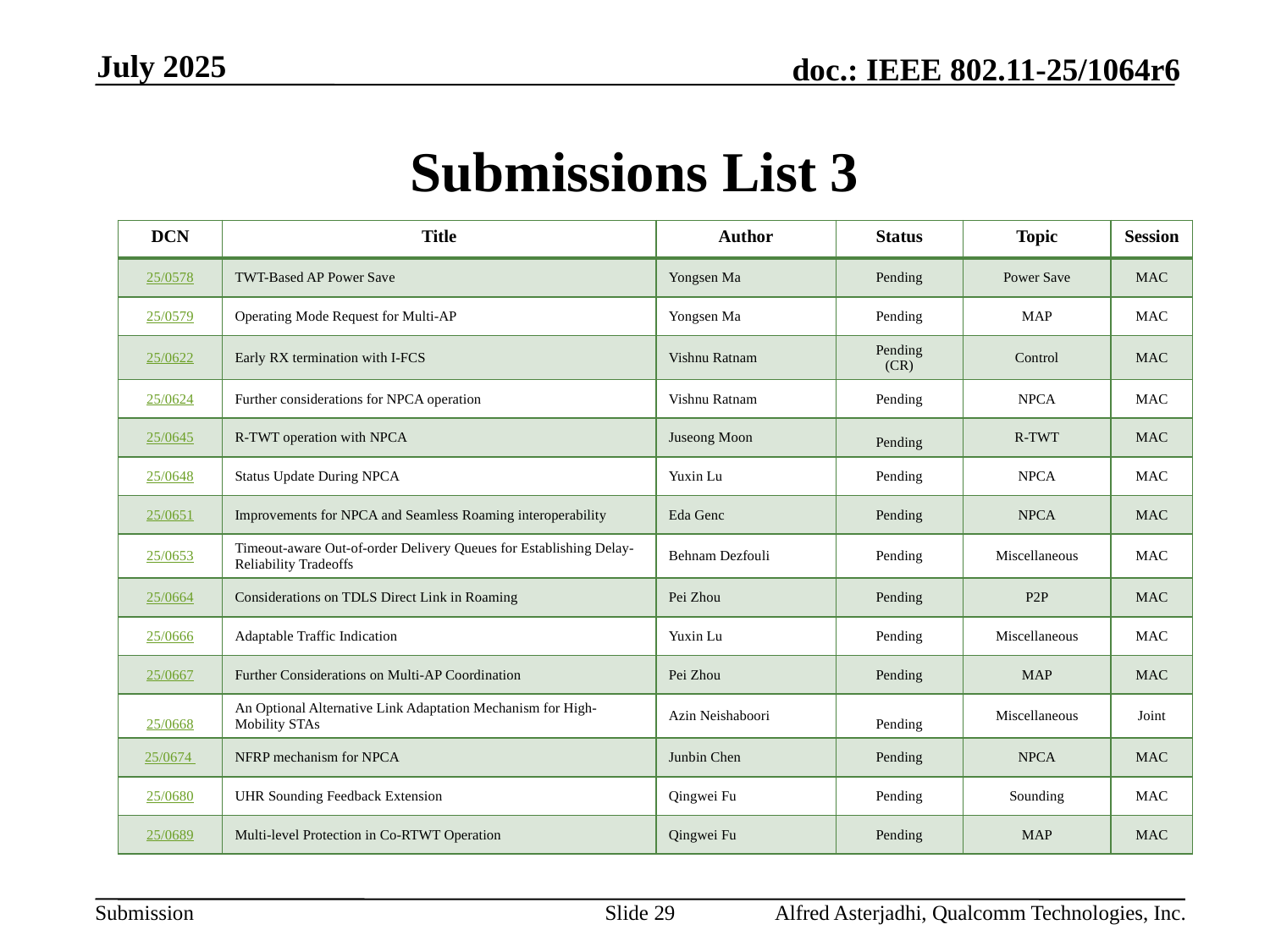

July 2025
# Submissions List 3
| DCN | Title | Author | Status | Topic | Session |
| --- | --- | --- | --- | --- | --- |
| 25/0578 | TWT-Based AP Power Save | Yongsen Ma | Pending | Power Save | MAC |
| 25/0579 | Operating Mode Request for Multi-AP | Yongsen Ma | Pending | MAP | MAC |
| 25/0622 | Early RX termination with I-FCS | Vishnu Ratnam | Pending (CR) | Control | MAC |
| 25/0624 | Further considerations for NPCA operation | Vishnu Ratnam | Pending | NPCA | MAC |
| 25/0645 | R-TWT operation with NPCA | Juseong Moon | Pending | R-TWT | MAC |
| 25/0648 | Status Update During NPCA | Yuxin Lu | Pending | NPCA | MAC |
| 25/0651 | Improvements for NPCA and Seamless Roaming interoperability | Eda Genc | Pending | NPCA | MAC |
| 25/0653 | Timeout-aware Out-of-order Delivery Queues for Establishing Delay-Reliability Tradeoffs | Behnam Dezfouli | Pending | Miscellaneous | MAC |
| 25/0664 | Considerations on TDLS Direct Link in Roaming | Pei Zhou | Pending | P2P | MAC |
| 25/0666 | Adaptable Traffic Indication | Yuxin Lu | Pending | Miscellaneous | MAC |
| 25/0667 | Further Considerations on Multi-AP Coordination | Pei Zhou | Pending | MAP | MAC |
| 25/0668 | An Optional Alternative Link Adaptation Mechanism for High-Mobility STAs | Azin Neishaboori | Pending | Miscellaneous | Joint |
| 25/0674 | NFRP mechanism for NPCA | Junbin Chen | Pending | NPCA | MAC |
| 25/0680 | UHR Sounding Feedback Extension | Qingwei Fu | Pending | Sounding | MAC |
| 25/0689 | Multi-level Protection in Co-RTWT Operation | Qingwei Fu | Pending | MAP | MAC |
Slide 29
Alfred Asterjadhi, Qualcomm Technologies, Inc.